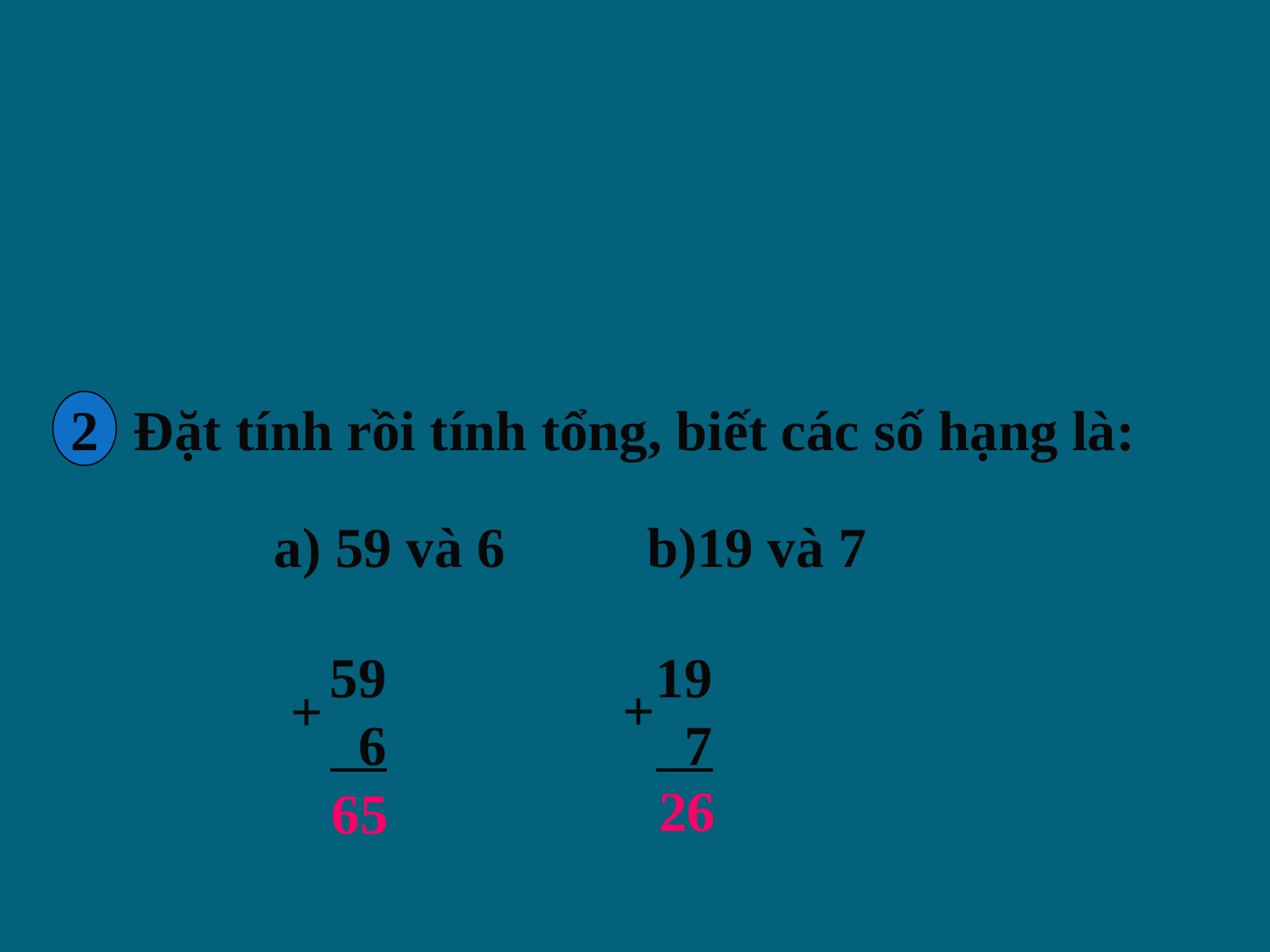

2
Đặt tính rồi tính tổng, biết các số hạng là:
a) 59 và 6          b)19 và 7
                   19
  6                     7
+
+
26
65